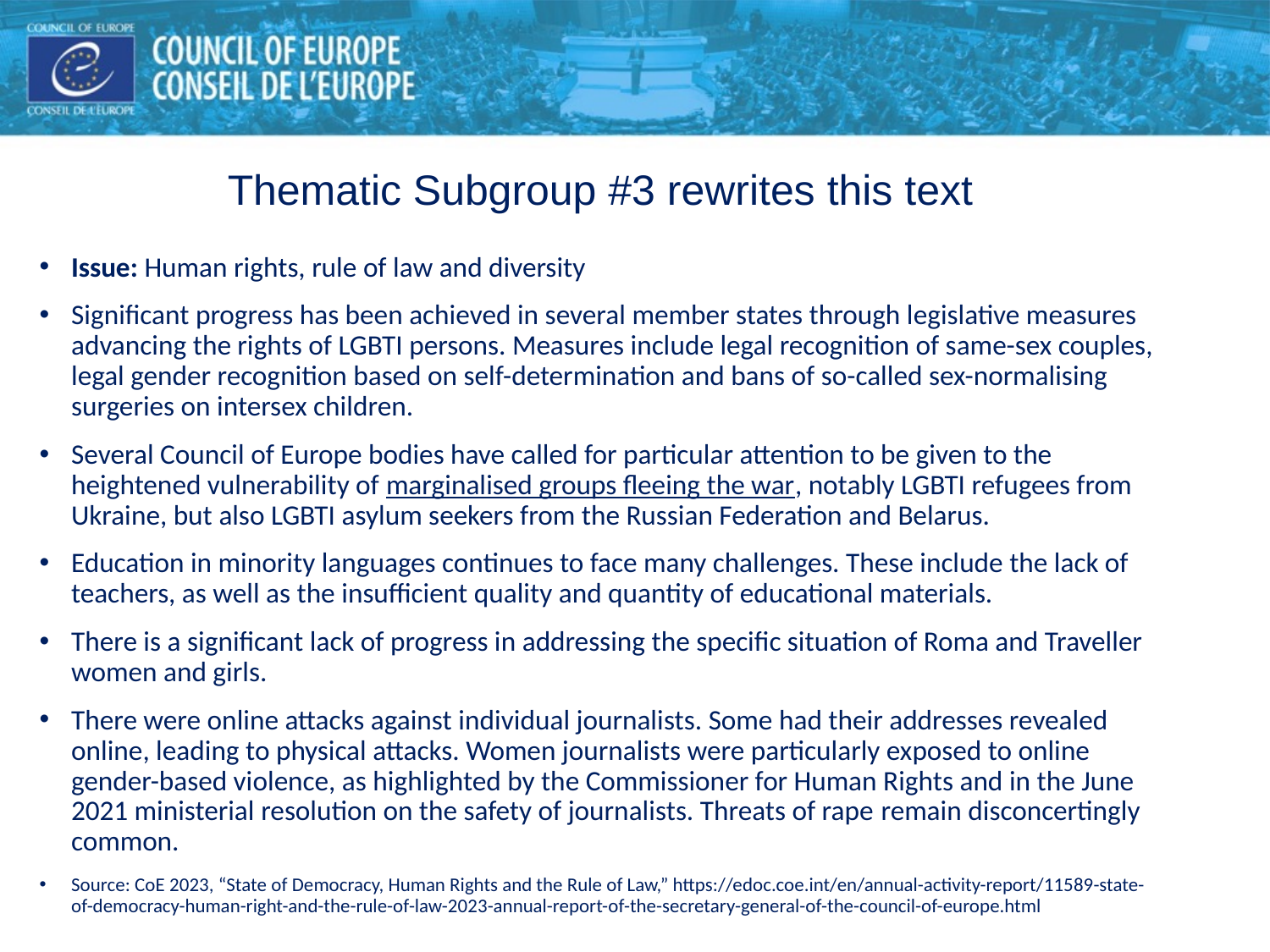

# Thematic Subgroup #3 rewrites this text
Issue: Human rights, rule of law and diversity
Significant progress has been achieved in several member states through legislative measures advancing the rights of LGBTI persons. Measures include legal recognition of same-sex couples, legal gender recognition based on self-determination and bans of so-called sex-normalising surgeries on intersex children.
Several Council of Europe bodies have called for particular attention to be given to the heightened vulnerability of marginalised groups fleeing the war, notably LGBTI refugees from Ukraine, but also LGBTI asylum seekers from the Russian Federation and Belarus.
Education in minority languages continues to face many challenges. These include the lack of teachers, as well as the insufficient quality and quantity of educational materials.
There is a significant lack of progress in addressing the specific situation of Roma and Traveller women and girls.
There were online attacks against individual journalists. Some had their addresses revealed online, leading to physical attacks. Women journalists were particularly exposed to online gender-based violence, as highlighted by the Commissioner for Human Rights and in the June 2021 ministerial resolution on the safety of journalists. Threats of rape remain disconcertingly common.
Source: CoE 2023, “State of Democracy, Human Rights and the Rule of Law,” https://edoc.coe.int/en/annual-activity-report/11589-state-of-democracy-human-right-and-the-rule-of-law-2023-annual-report-of-the-secretary-general-of-the-council-of-europe.html